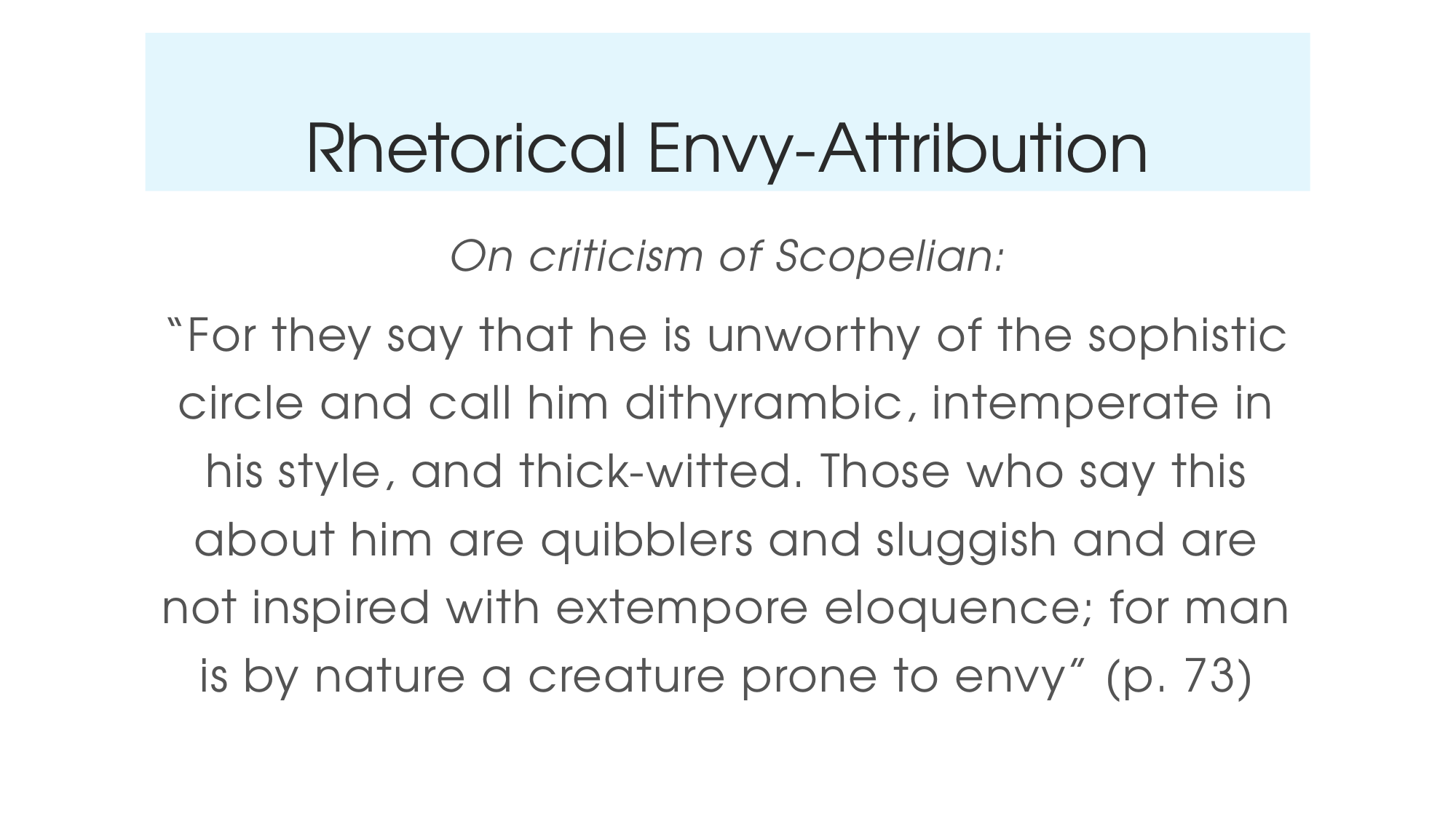

# Rhetorical Envy-Attribution
On criticism of Scopelian:
“For they say that he is unworthy of the sophistic circle and call him dithyrambic, intemperate in his style, and thick-witted. Those who say this about him are quibblers and sluggish and are not inspired with extempore eloquence; for man is by nature a creature prone to envy” (p. 73)